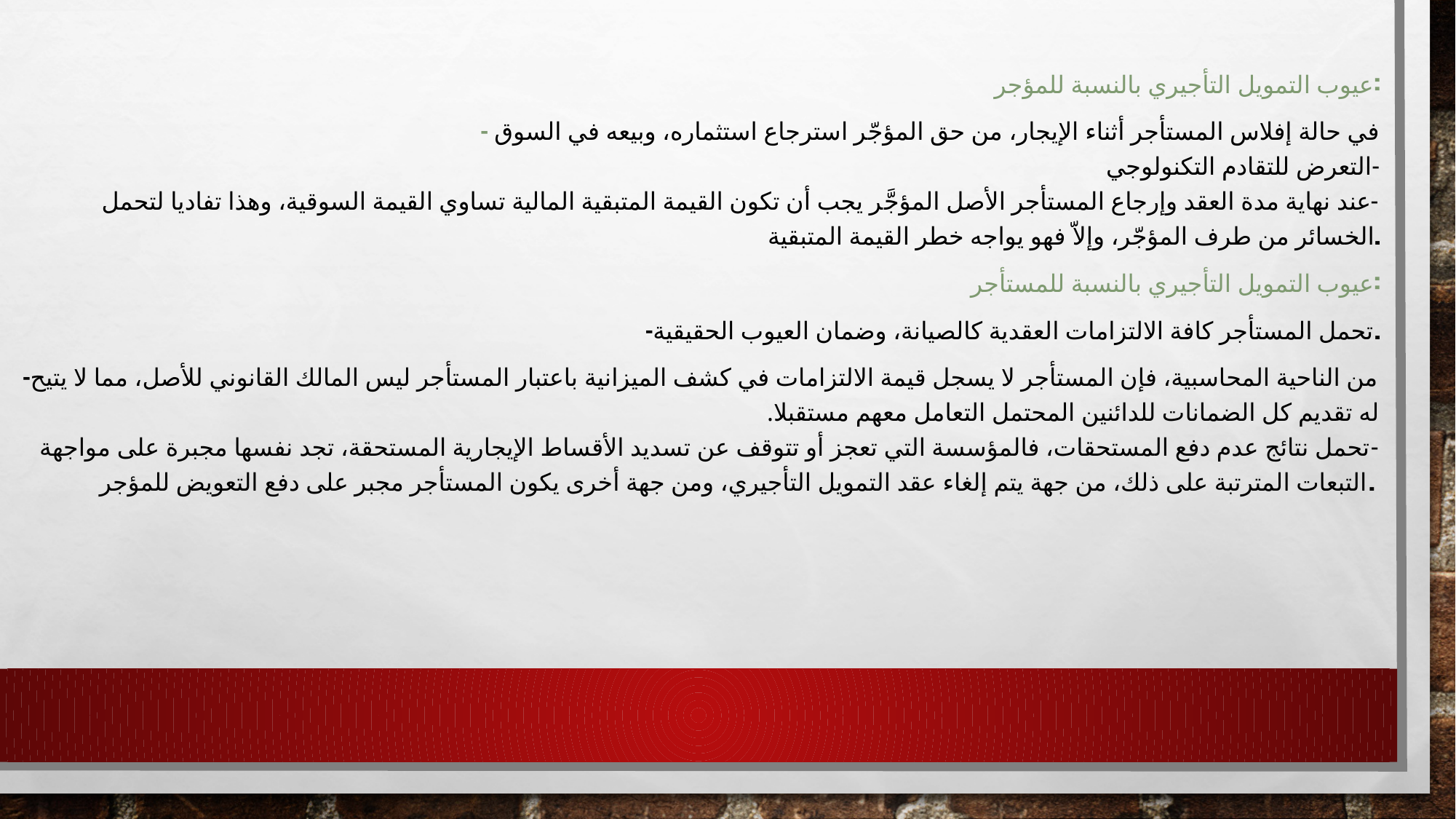

#
عيوب التمويل التأجيري بالنسبة للمؤجر:
-في حالة إفلاس المستأجر أثناء الإيجار، من حق المؤجّر استرجاع استثماره، وبيعه في السوق
-التعرض للتقادم التكنولوجي
-عند نهاية مدة العقد وإرجاع المستأجر الأصل المؤجَّر يجب أن تكون القيمة المتبقية المالية تساوي القيمة السوقية، وهذا تفاديا لتحمل الخسائر من طرف المؤجّر، وإلاّ فهو يواجه خطر القيمة المتبقية.
عيوب التمويل التأجيري بالنسبة للمستأجر:
-تحمل المستأجر كافة الالتزامات العقدية كالصيانة، وضمان العيوب الحقيقية.
-من الناحية المحاسبية، فإن المستأجر لا يسجل قيمة الالتزامات في كشف الميزانية باعتبار المستأجر ليس المالك القانوني للأصل، مما لا يتيح له تقديم كل الضمانات للدائنين المحتمل التعامل معهم مستقبلا.
-تحمل نتائج عدم دفع المستحقات، فالمؤسسة التي تعجز أو تتوقف عن تسديد الأقساط الإيجارية المستحقة، تجد نفسها مجبرة على مواجهة التبعات المترتبة على ذلك، من جهة يتم إلغاء عقد التمويل التأجيري، ومن جهة أخرى يكون المستأجر مجبر على دفع التعويض للمؤجر.